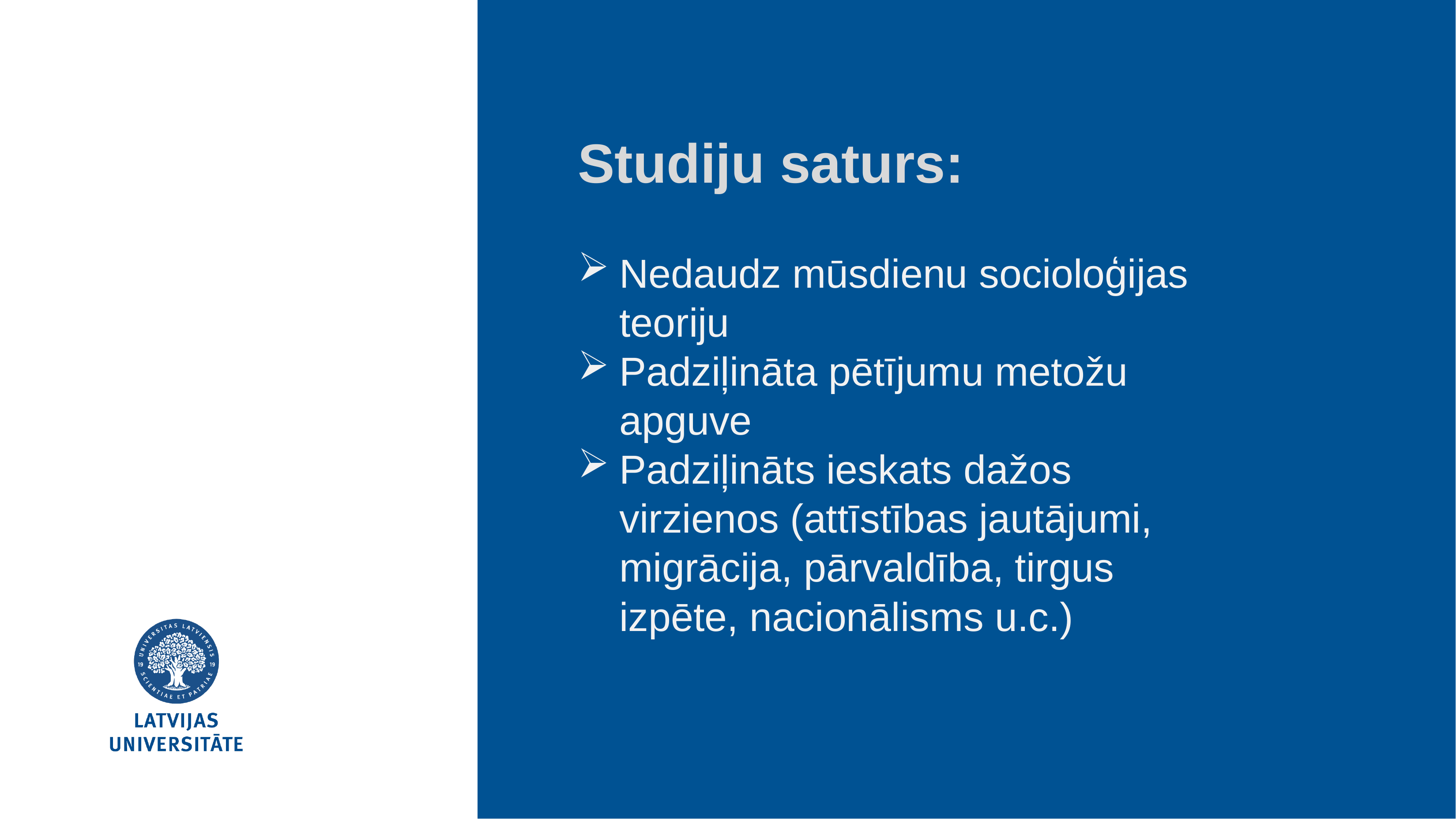

Studiju saturs:
Nedaudz mūsdienu socioloģijas teoriju
Padziļināta pētījumu metožu apguve
Padziļināts ieskats dažos virzienos (attīstības jautājumi, migrācija, pārvaldība, tirgus izpēte, nacionālisms u.c.)